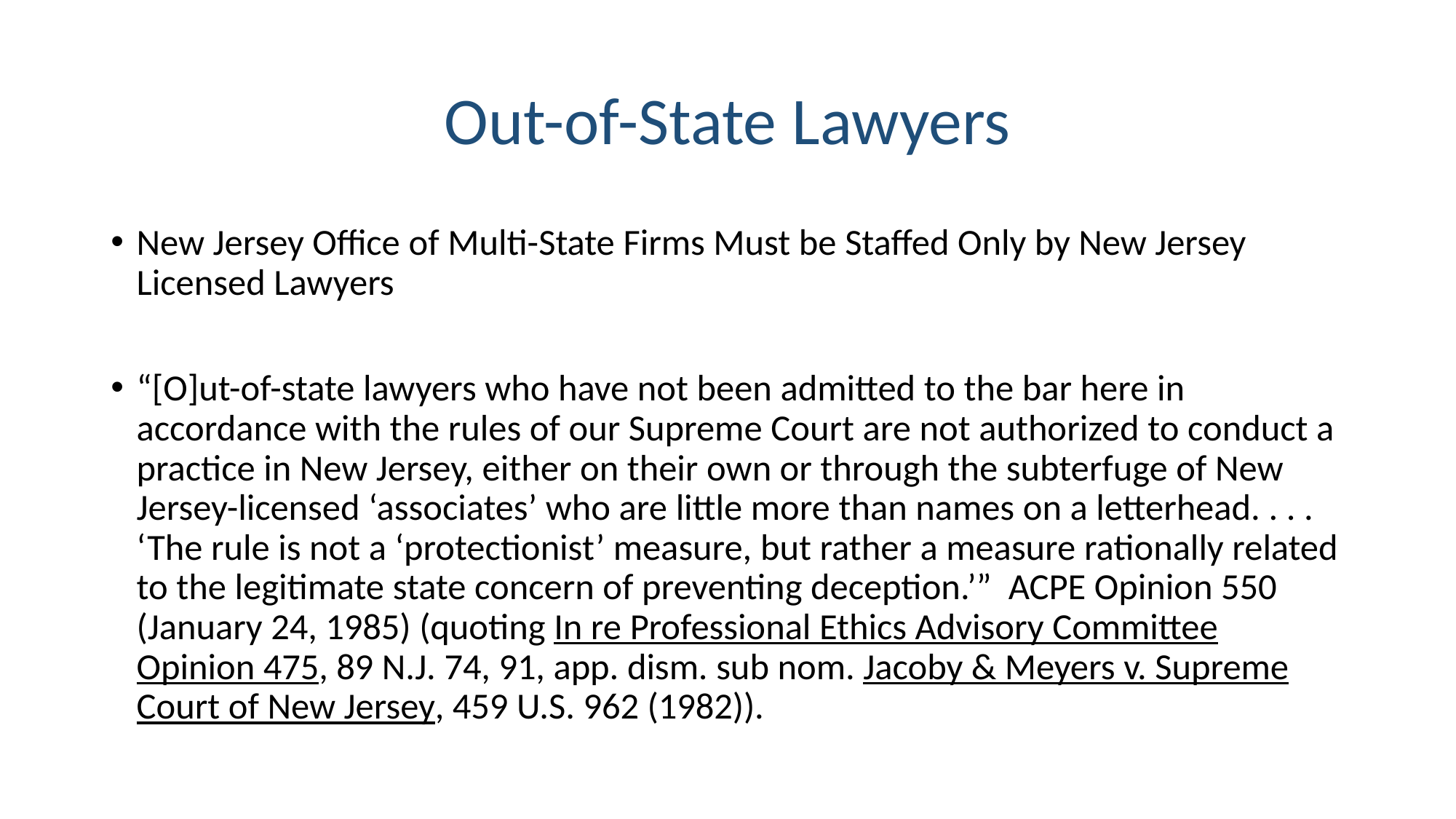

# Out-of-State Lawyers
New Jersey Office of Multi-State Firms Must be Staffed Only by New Jersey Licensed Lawyers

“[O]ut-of-state lawyers who have not been admitted to the bar here in accordance with the rules of our Supreme Court are not authorized to conduct a practice in New Jersey, either on their own or through the subterfuge of New Jersey-licensed ‘associates’ who are little more than names on a letterhead. . . .  ‘The rule is not a ‘protectionist’ measure, but rather a measure rationally related to the legitimate state concern of preventing deception.’”  ACPE Opinion 550 (January 24, 1985) (quoting In re Professional Ethics Advisory Committee Opinion 475, 89 N.J. 74, 91, app. dism. sub nom. Jacoby & Meyers v. Supreme Court of New Jersey, 459 U.S. 962 (1982)).